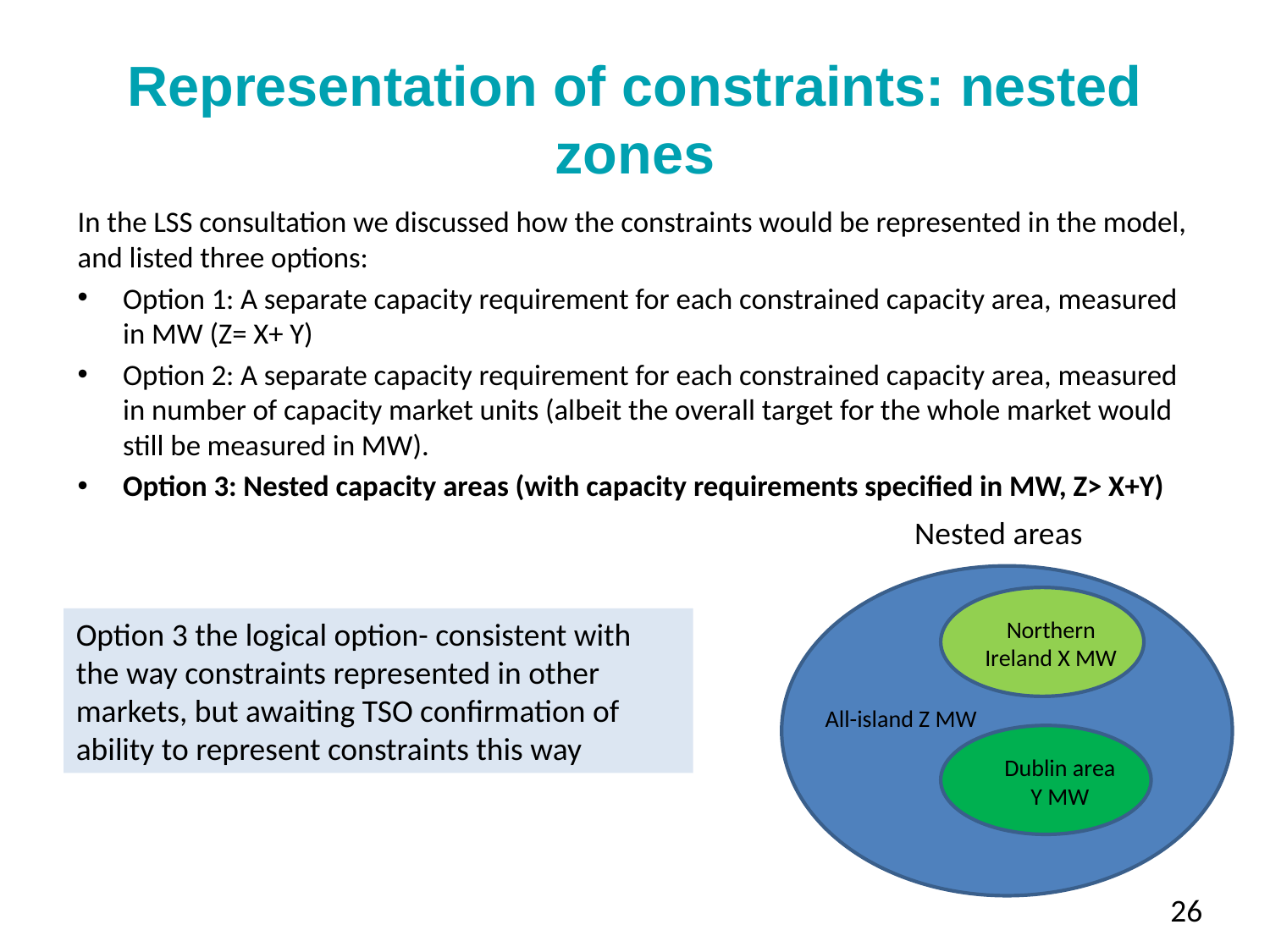

# Representation of constraints: nested zones
In the LSS consultation we discussed how the constraints would be represented in the model, and listed three options:
Option 1: A separate capacity requirement for each constrained capacity area, measured in MW (Z= X+ Y)
Option 2: A separate capacity requirement for each constrained capacity area, measured in number of capacity market units (albeit the overall target for the whole market would still be measured in MW).
Option 3: Nested capacity areas (with capacity requirements specified in MW, Z> X+Y)

Nested areas

Northern Ireland X MW
All-island Z MW

Dublin area Y MW
Option 3 the logical option- consistent with the way constraints represented in other markets, but awaiting TSO confirmation of ability to represent constraints this way